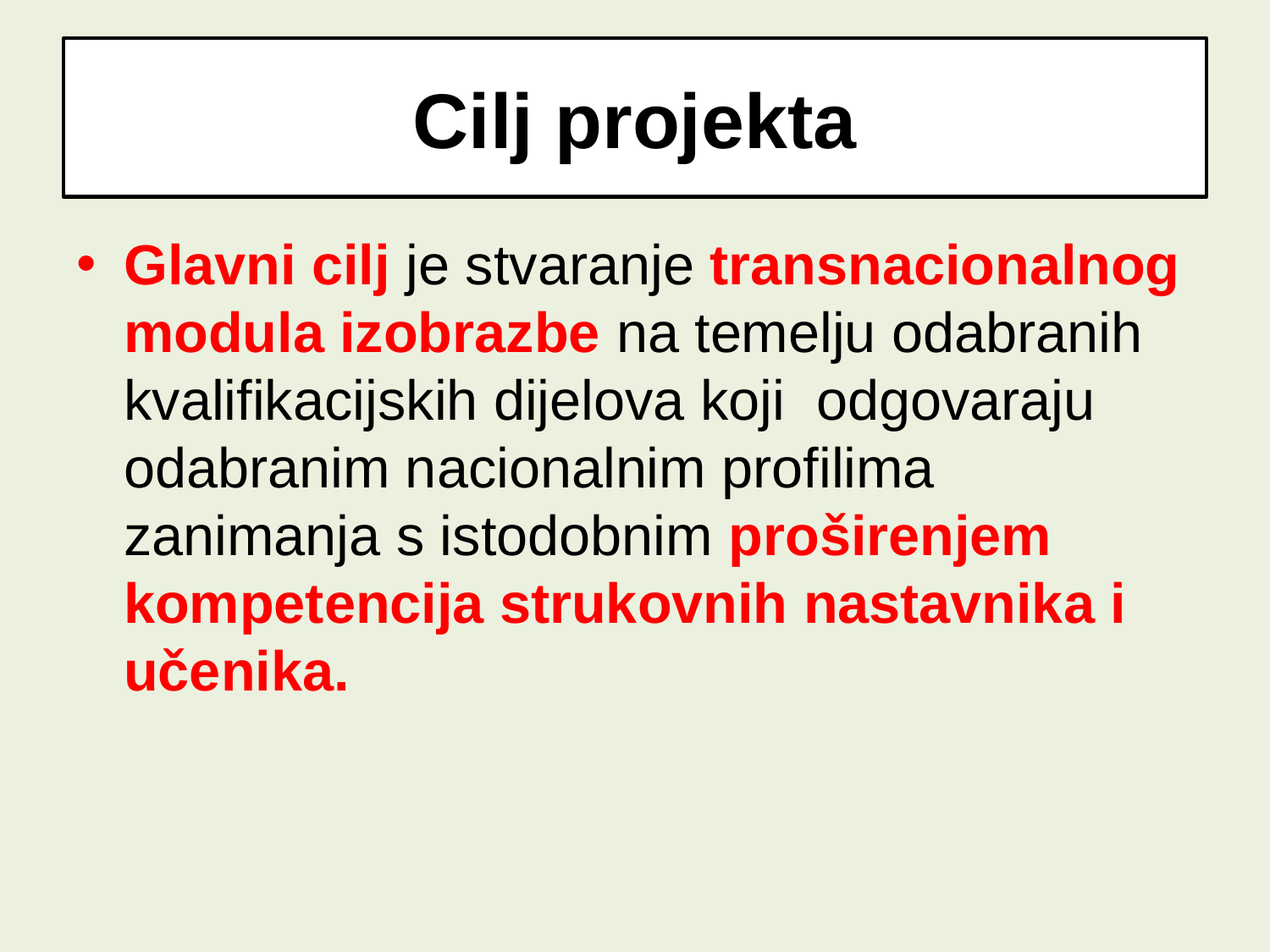

# Cilj projekta
Glavni cilj je stvaranje transnacionalnog modula izobrazbe na temelju odabranih  kvalifikacijskih dijelova koji  odgovaraju odabranim nacionalnim profilima zanimanja s istodobnim proširenjem kompetencija strukovnih nastavnika i učenika.